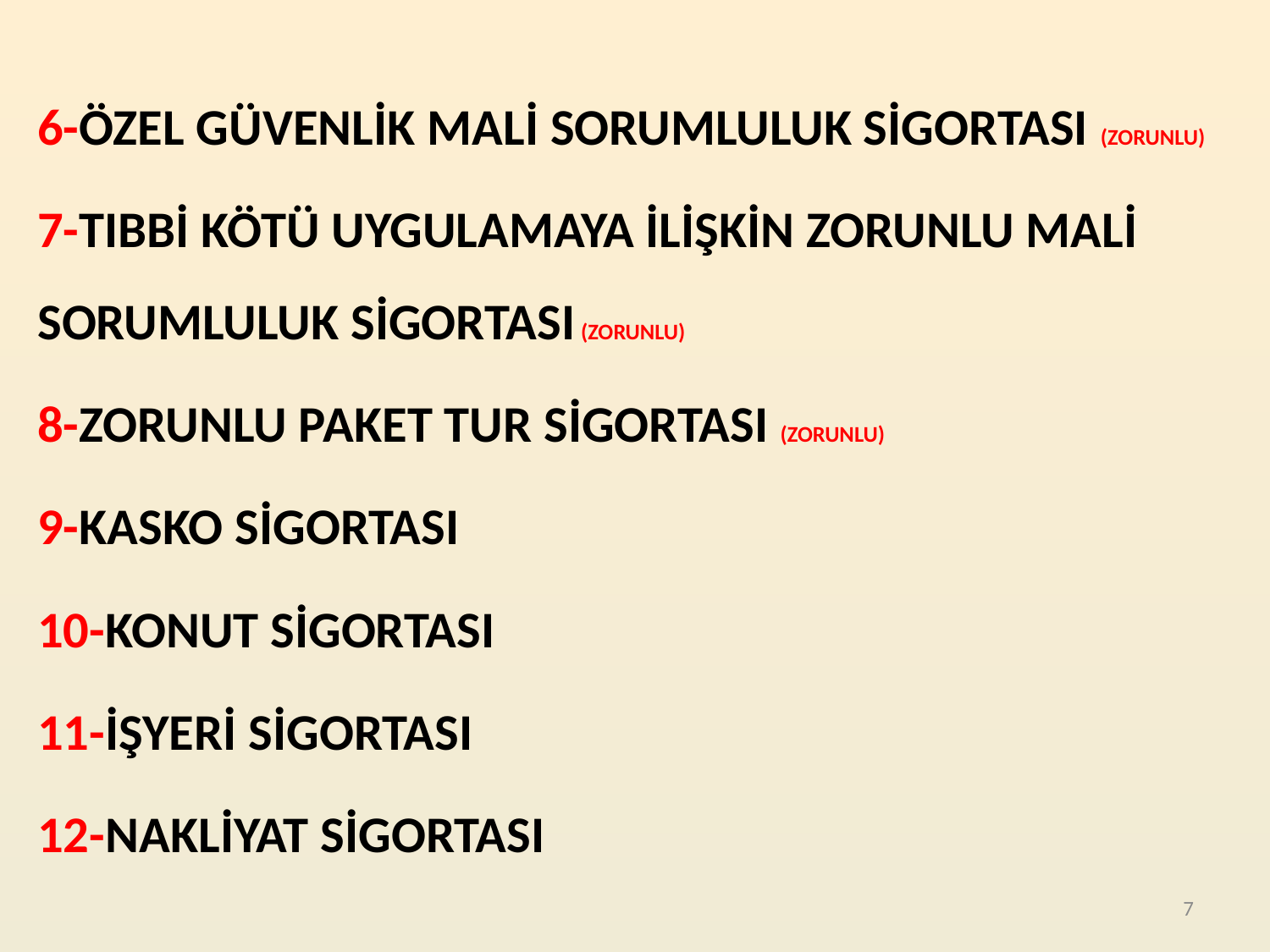

6-ÖZEL GÜVENLİK MALİ SORUMLULUK SİGORTASI (ZORUNLU)
7-TIBBİ KÖTÜ UYGULAMAYA İLİŞKİN ZORUNLU MALİ SORUMLULUK SİGORTASI (ZORUNLU)
8-ZORUNLU PAKET TUR SİGORTASI (ZORUNLU)
9-KASKO SİGORTASI
10-KONUT SİGORTASI
11-İŞYERİ SİGORTASI
12-NAKLİYAT SİGORTASI

7